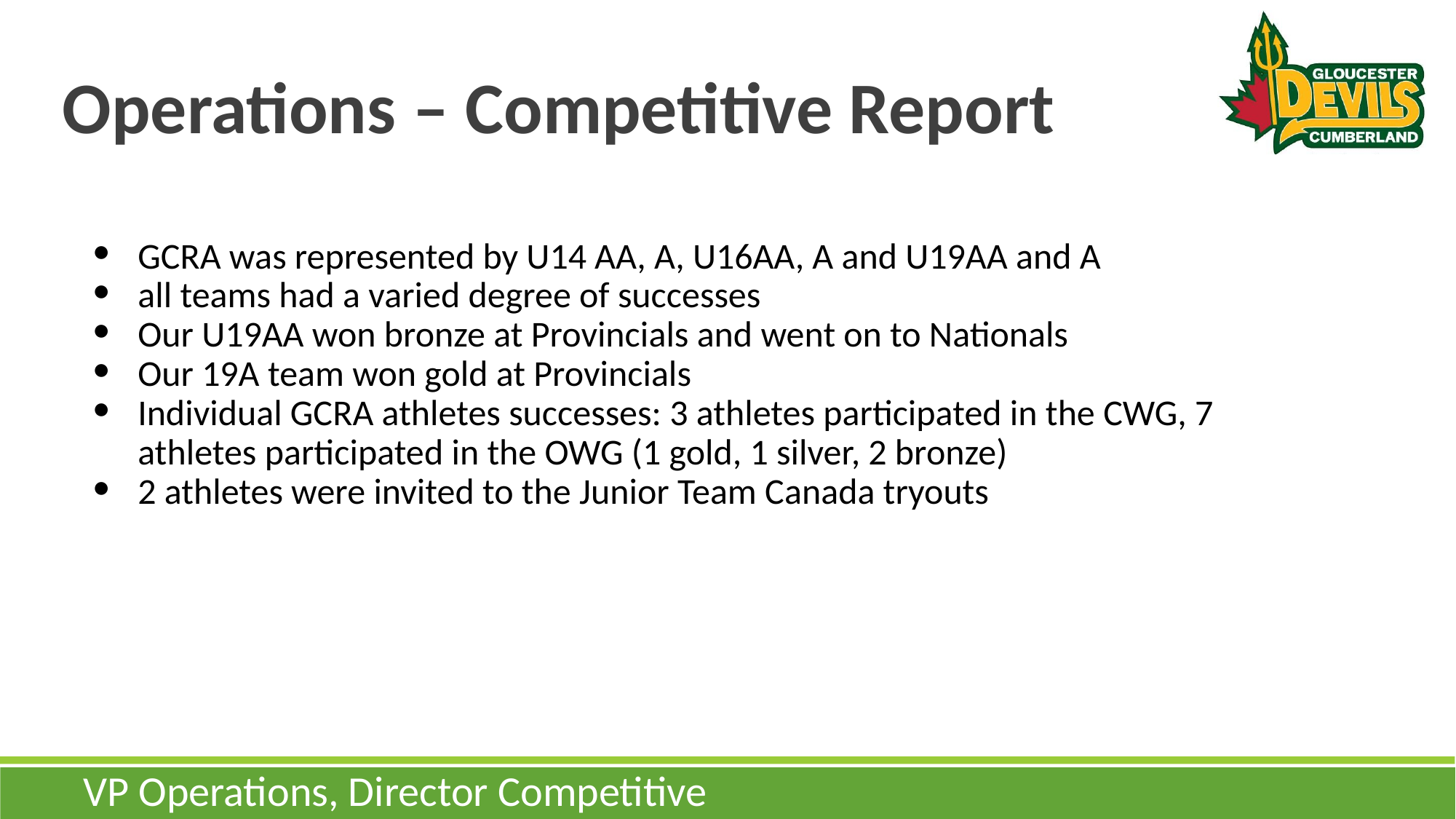

# Operations – Competitive Report

GCRA was represented by U14 AA, A, U16AA, A and U19AA and A
all teams had a varied degree of successes
Our U19AA won bronze at Provincials and went on to Nationals
Our 19A team won gold at Provincials
Individual GCRA athletes successes: 3 athletes participated in the CWG, 7 athletes participated in the OWG (1 gold, 1 silver, 2 bronze)
2 athletes were invited to the Junior Team Canada tryouts

VP Operations, Director Competitive